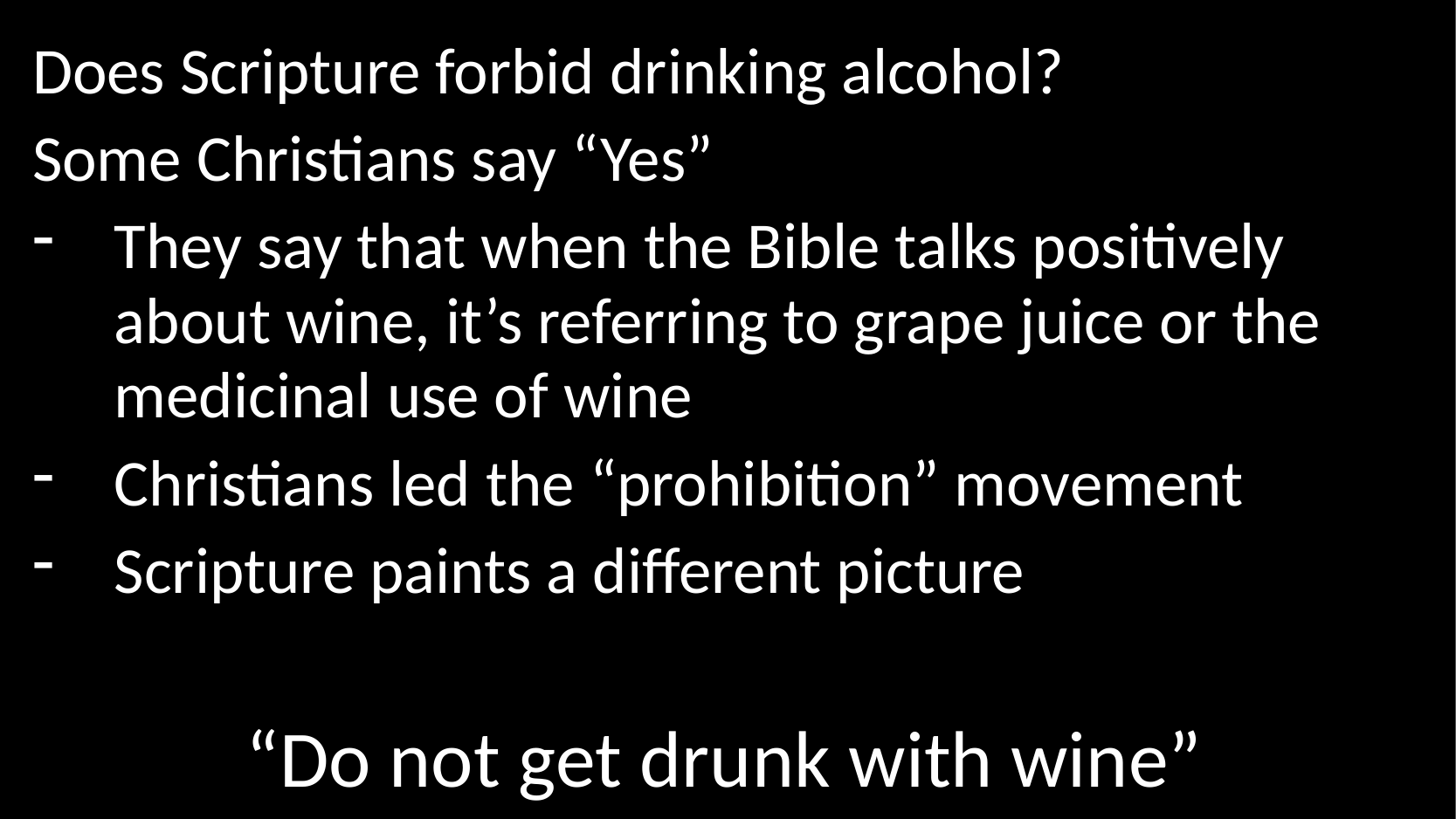

Does Scripture forbid drinking alcohol?
Some Christians say “Yes”
They say that when the Bible talks positively about wine, it’s referring to grape juice or the medicinal use of wine
Christians led the “prohibition” movement
Scripture paints a different picture
# “Do not get drunk with wine”